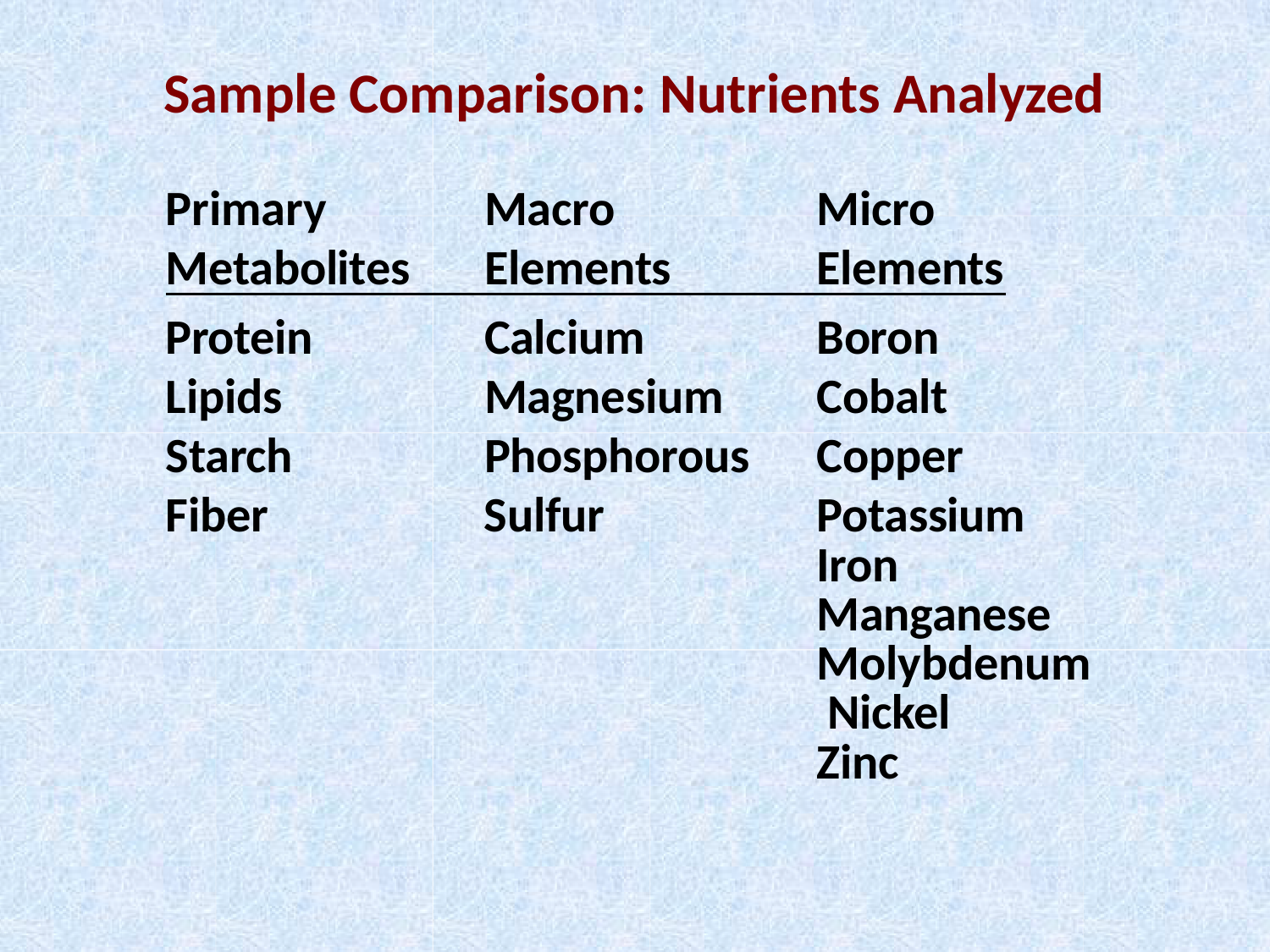

# Sample Comparison: Nutrients Analyzed
| Primary | Macro | Micro |
| --- | --- | --- |
| Metabolites | Elements | Elements |
| Protein | Calcium | Boron |
| Lipids | Magnesium | Cobalt |
| Starch | Phosphorous | Copper |
| Fiber | Sulfur | Potassium Iron Manganese Molybdenum Nickel Zinc |